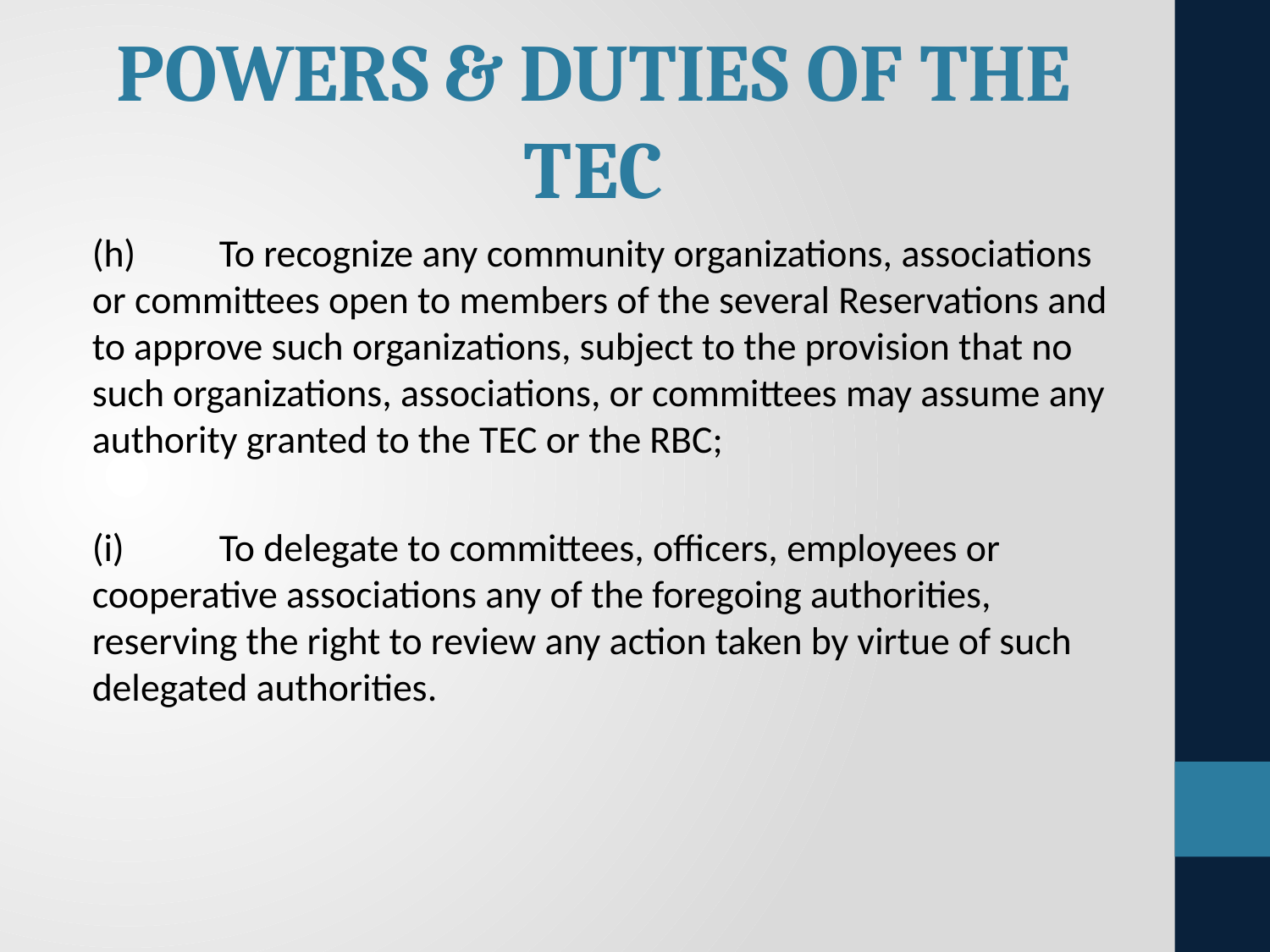

# Powers & Duties Of the TEC
(h)	To recognize any community organizations, associations or committees open to members of the several Reservations and to approve such organizations, subject to the provision that no such organizations, associations, or committees may assume any authority granted to the TEC or the RBC;

(i)	To delegate to committees, officers, employees or cooperative associations any of the foregoing authorities, reserving the right to review any action taken by virtue of such delegated authorities.